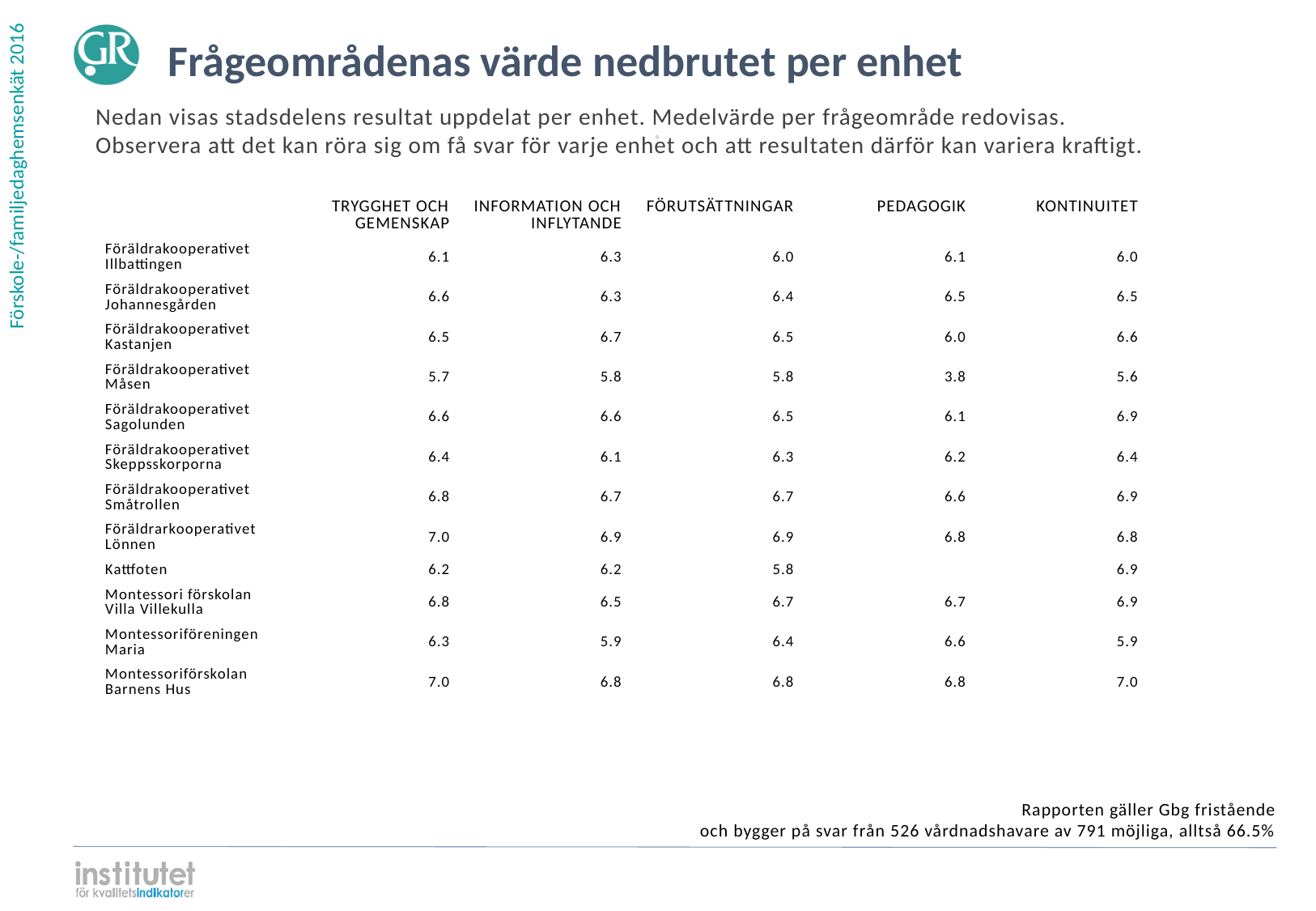

Frågeområdenas värde nedbrutet per enhet
Nedan visas stadsdelens resultat uppdelat per enhet. Medelvärde per frågeområde redovisas.
Observera att det kan röra sig om få svar för varje enhet och att resultaten därför kan variera kraftigt.
⋅
|  | TRYGGHET OCH GEMENSKAP | INFORMATION OCH INFLYTANDE | FÖRUTSÄTTNINGAR | PEDAGOGIK | KONTINUITET |  |
| --- | --- | --- | --- | --- | --- | --- |
| Föräldrakooperativet Illbattingen | 6.1 | 6.3 | 6.0 | 6.1 | 6.0 |  |
| Föräldrakooperativet Johannesgården | 6.6 | 6.3 | 6.4 | 6.5 | 6.5 |  |
| Föräldrakooperativet Kastanjen | 6.5 | 6.7 | 6.5 | 6.0 | 6.6 |  |
| Föräldrakooperativet Måsen | 5.7 | 5.8 | 5.8 | 3.8 | 5.6 |  |
| Föräldrakooperativet Sagolunden | 6.6 | 6.6 | 6.5 | 6.1 | 6.9 |  |
| Föräldrakooperativet Skeppsskorporna | 6.4 | 6.1 | 6.3 | 6.2 | 6.4 |  |
| Föräldrakooperativet Småtrollen | 6.8 | 6.7 | 6.7 | 6.6 | 6.9 |  |
| Föräldrarkooperativet Lönnen | 7.0 | 6.9 | 6.9 | 6.8 | 6.8 |  |
| Kattfoten | 6.2 | 6.2 | 5.8 |  | 6.9 |  |
| Montessori förskolan Villa Villekulla | 6.8 | 6.5 | 6.7 | 6.7 | 6.9 |  |
| Montessoriföreningen Maria | 6.3 | 5.9 | 6.4 | 6.6 | 5.9 |  |
| Montessoriförskolan Barnens Hus | 7.0 | 6.8 | 6.8 | 6.8 | 7.0 |  |
Rapporten gäller Gbg fristående
och bygger på svar från 526 vårdnadshavare av 791 möjliga, alltså 66.5%